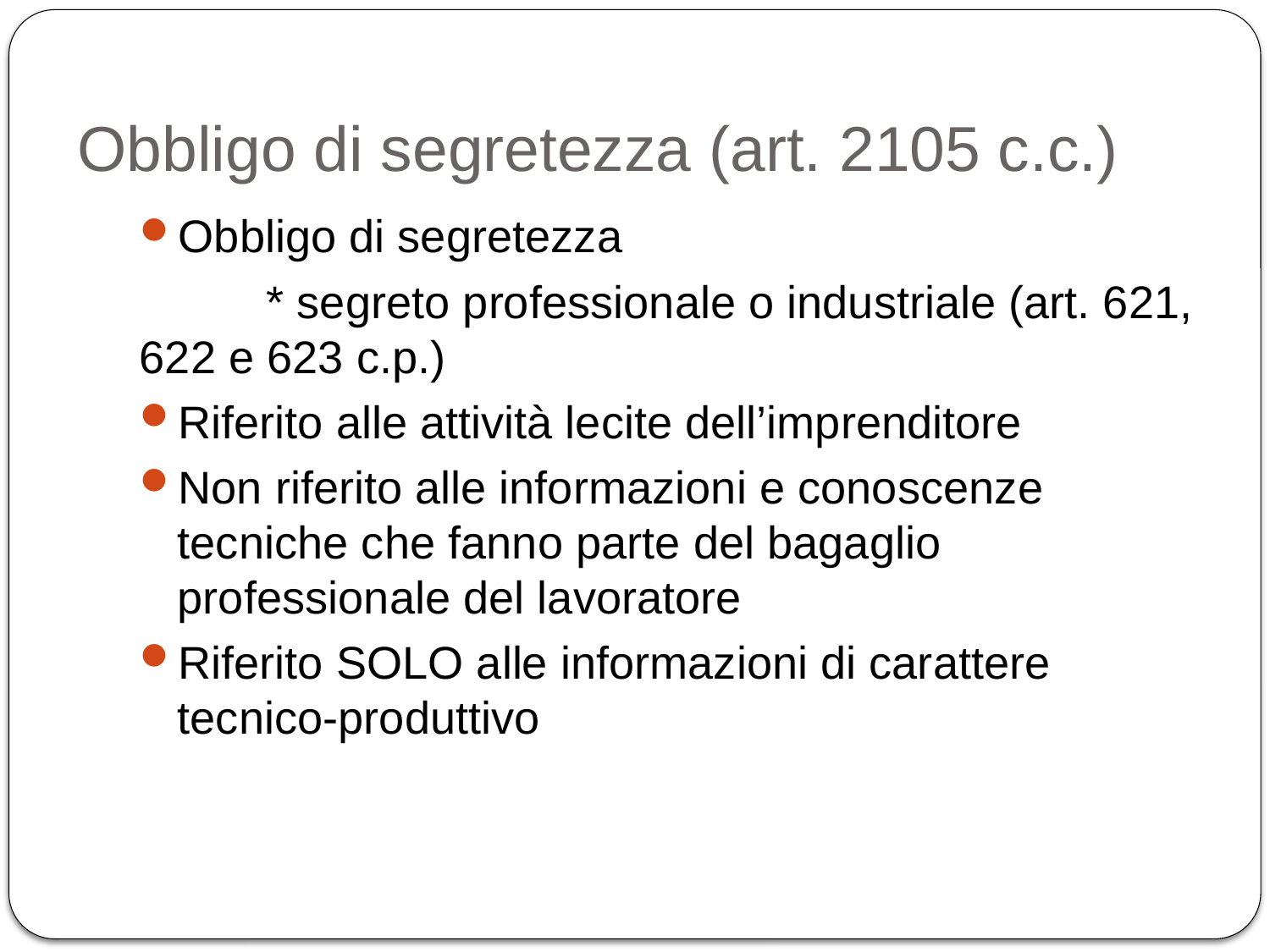

# Obbligo di segretezza (art. 2105 c.c.)
Obbligo di segretezza
	* segreto professionale o industriale (art. 621, 622 e 623 c.p.)
Riferito alle attività lecite dell’imprenditore
Non riferito alle informazioni e conoscenze tecniche che fanno parte del bagaglio professionale del lavoratore
Riferito SOLO alle informazioni di carattere tecnico-produttivo